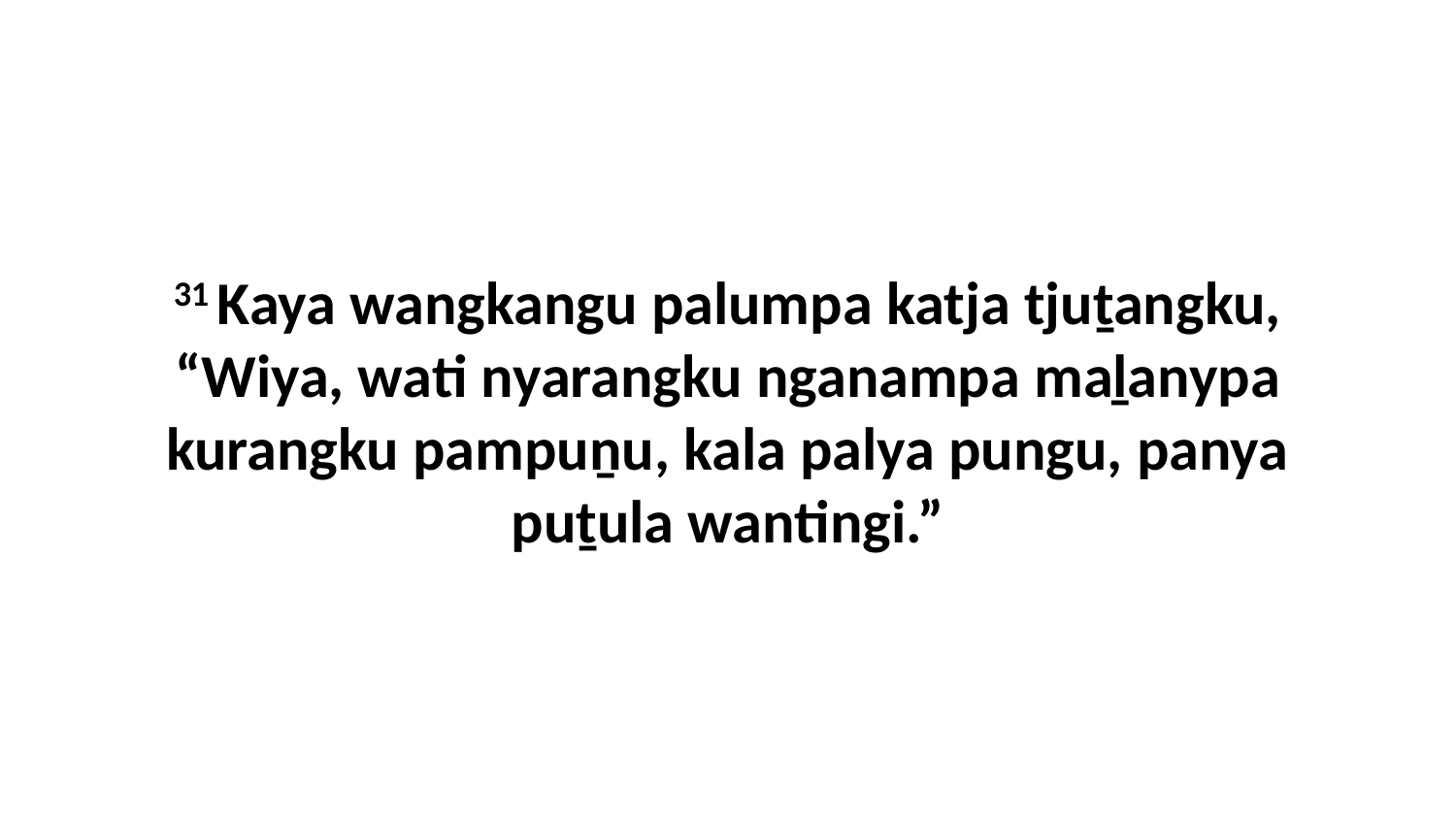

31 Kaya wangkangu palumpa katja tjuṯangku, “Wiya, wati nyarangku nganampa maḻanypa kurangku pampuṉu, kala palya pungu, panya puṯula wantingi.”